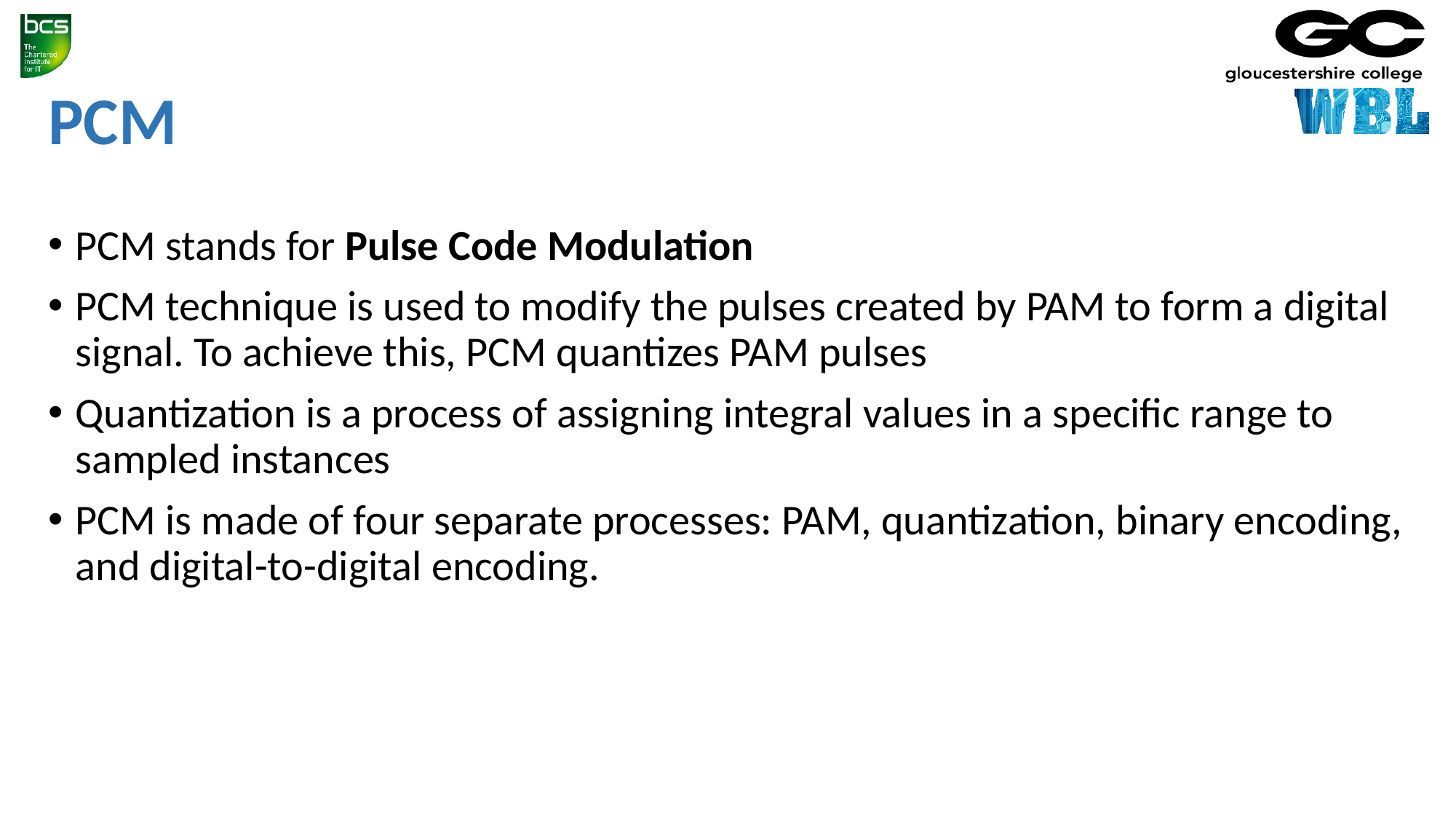

PCM
PCM stands for Pulse Code Modulation
PCM technique is used to modify the pulses created by PAM to form a digital signal. To achieve this, PCM quantizes PAM pulses
Quantization is a process of assigning integral values in a specific range to sampled instances
PCM is made of four separate processes: PAM, quantization, binary encoding, and digital-to-digital encoding.